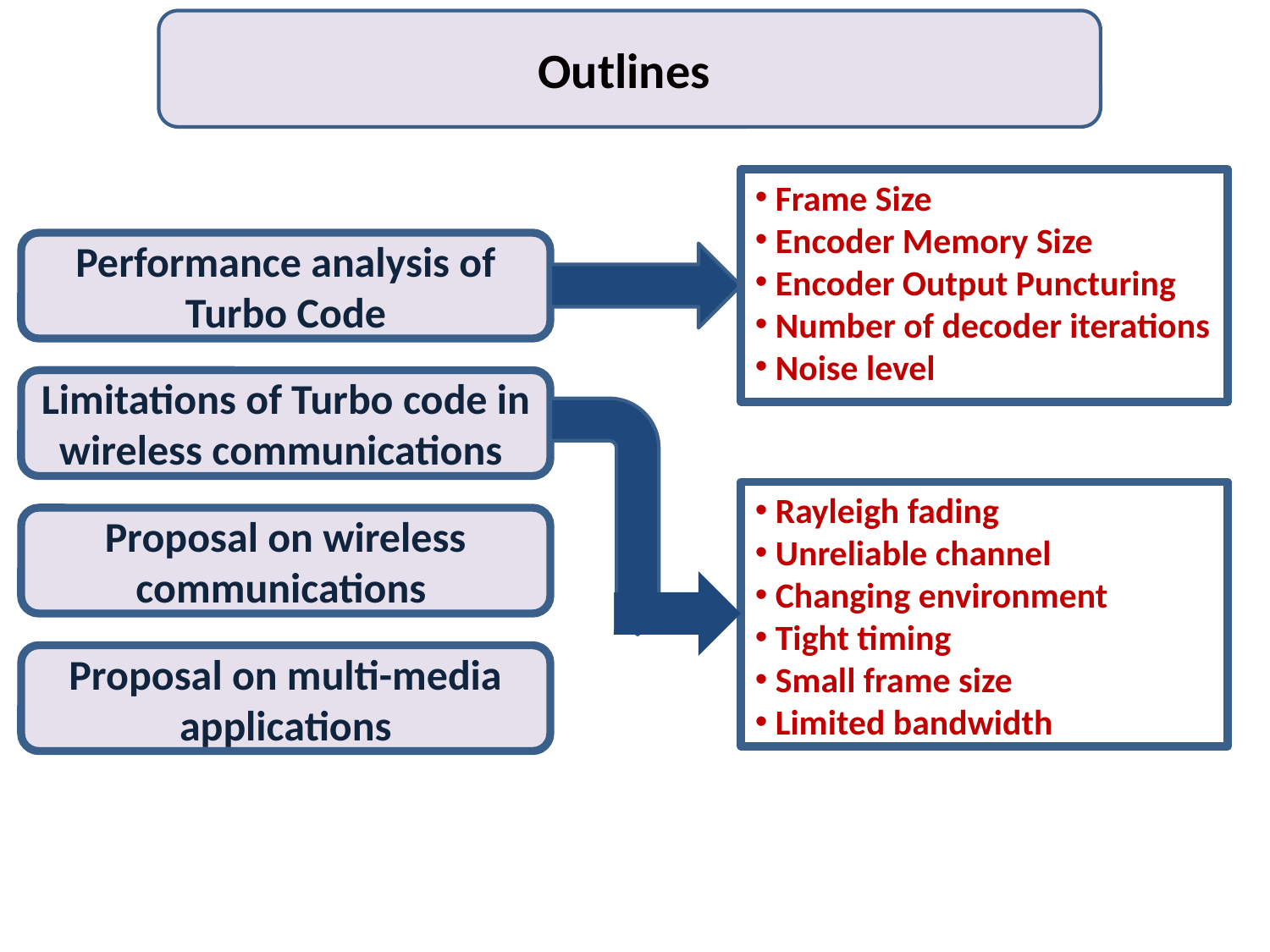

Outlines
 Frame Size
 Encoder Memory Size
 Encoder Output Puncturing
 Number of decoder iterations
 Noise level

Performance analysis of Turbo Code

Limitations of Turbo code in wireless communications

 Rayleigh fading
 Unreliable channel
 Changing environment
 Tight timing
 Small frame size
 Limited bandwidth

Proposal on wireless communications

Proposal on multi-media applications